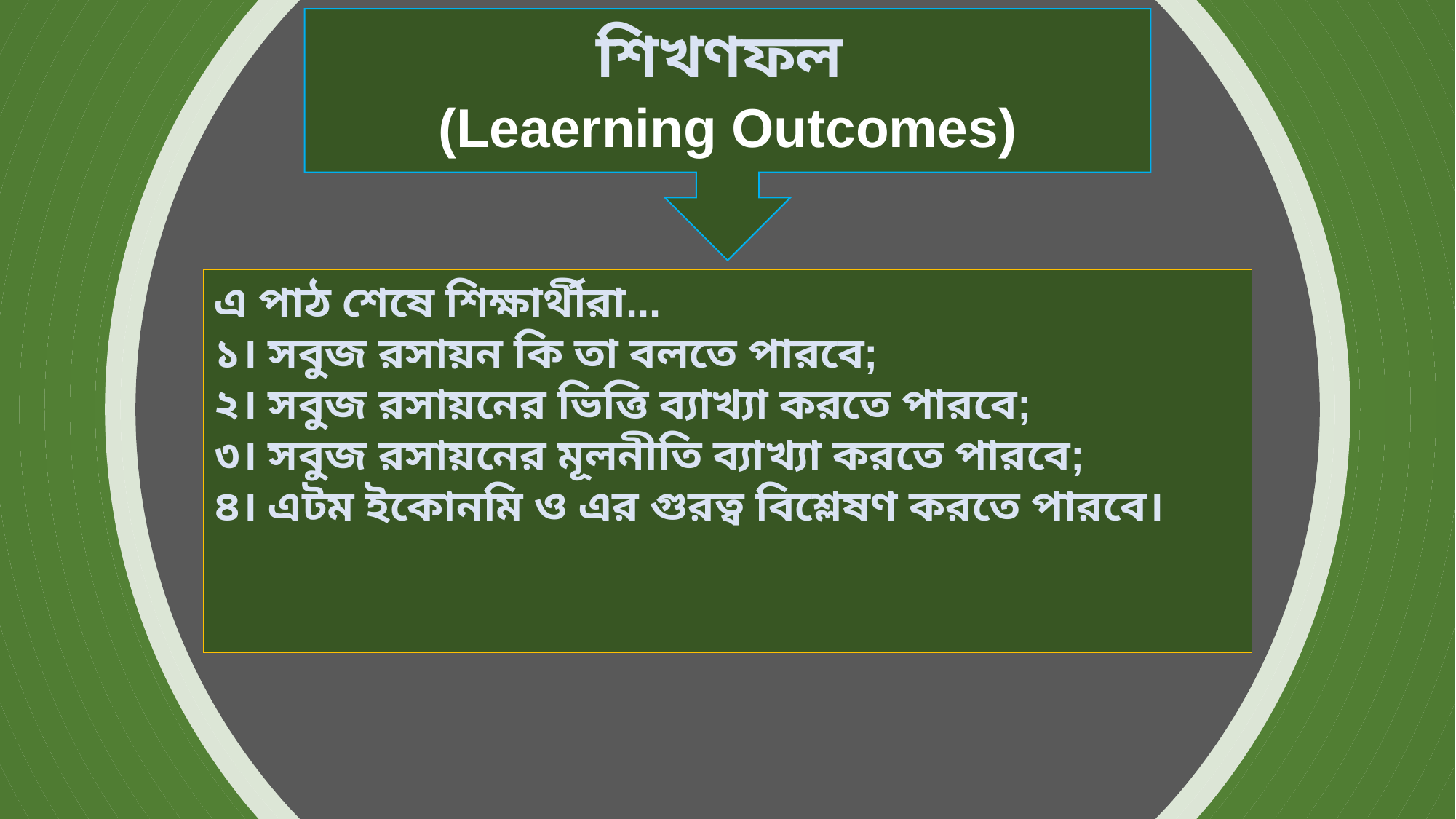

শিখণফল
(Leaerning Outcomes)
এ পাঠ শেষে শিক্ষার্থীরা...
১। সবুজ রসায়ন কি তা বলতে পারবে;
২। সবুজ রসায়নের ভিত্তি ব্যাখ্যা করতে পারবে;
৩। সবুজ রসায়নের মূলনীতি ব্যাখ্যা করতে পারবে;
৪। এটম ইকোনমি ও এর গুরত্ব বিশ্লেষণ করতে পারবে।